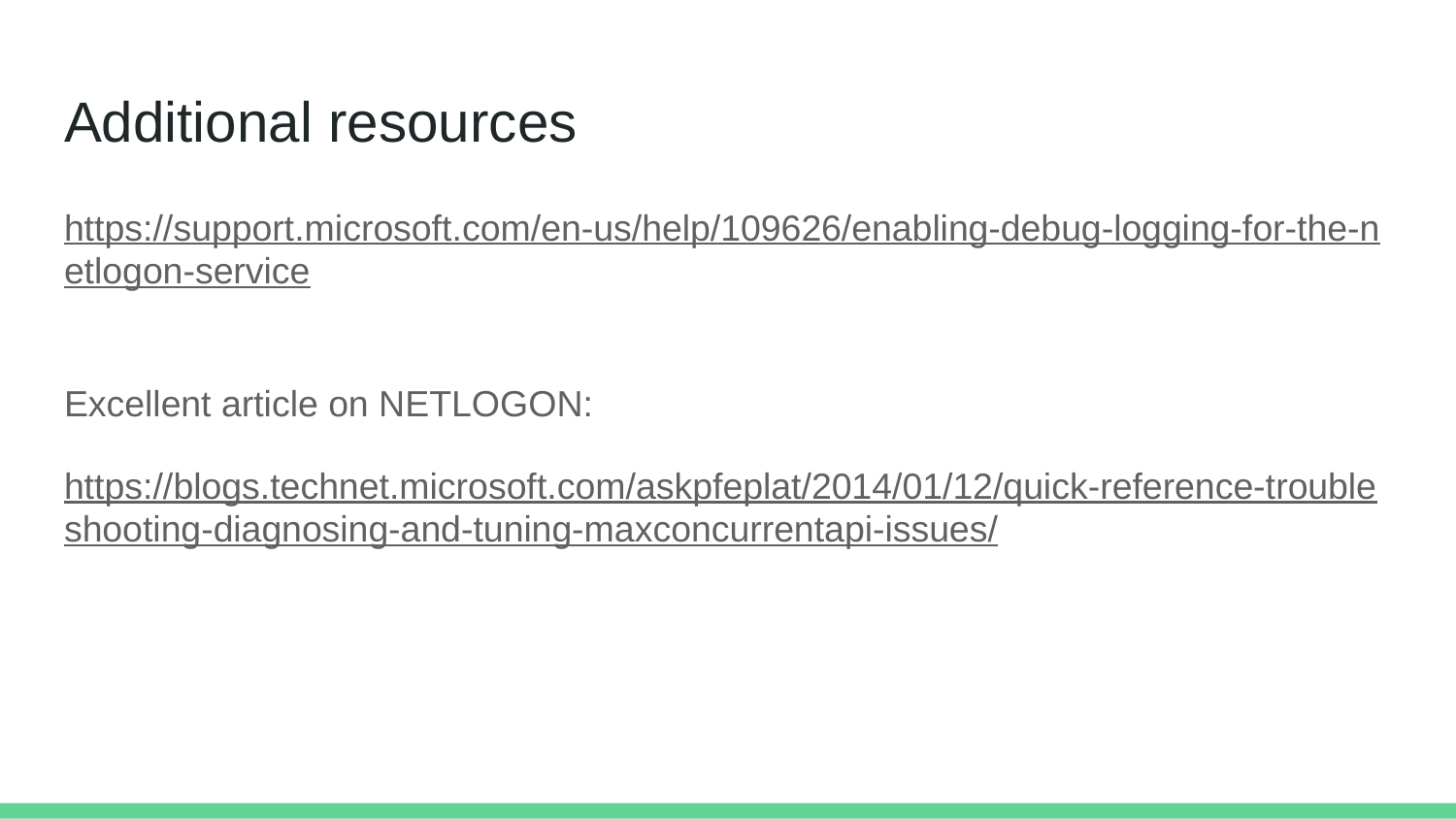

# Additional resources
https://support.microsoft.com/en-us/help/109626/enabling-debug-logging-for-the-netlogon-service
Excellent article on NETLOGON:
https://blogs.technet.microsoft.com/askpfeplat/2014/01/12/quick-reference-troubleshooting-diagnosing-and-tuning-maxconcurrentapi-issues/